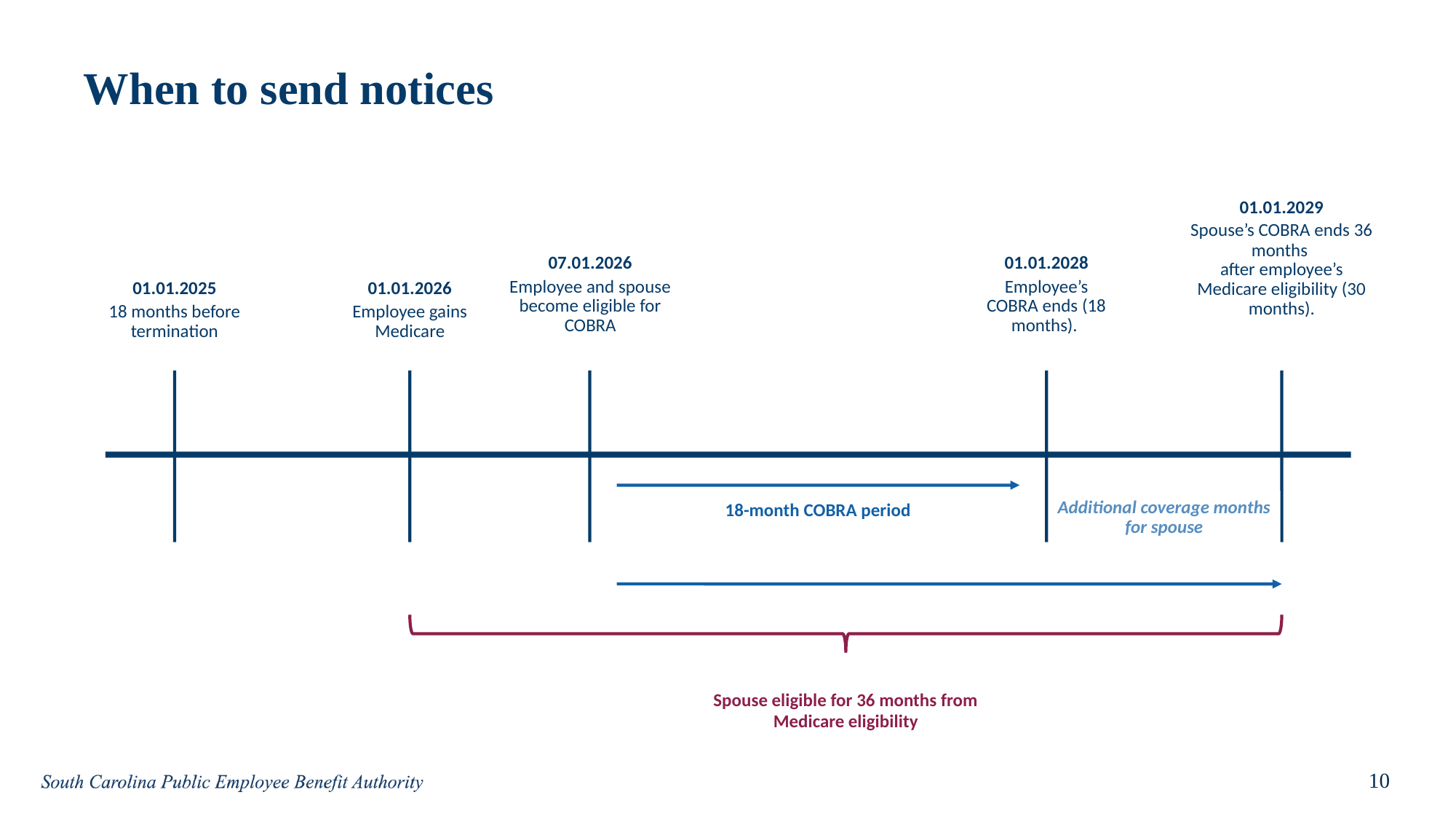

# When to send notices
01.01.2029
Spouse’s COBRA ends 36 months
after employee’s Medicare eligibility (30 months).

07.01.2026
Employee and spouse become eligible for COBRA
01.01.2028
Employee’s COBRA ends (18 months).
01.01.2025
18 months before termination
01.01.2026
Employee gains Medicare

18-month COBRA period
Additional coverage months for spouse

Spouse eligible for 36 months from Medicare eligibility
10